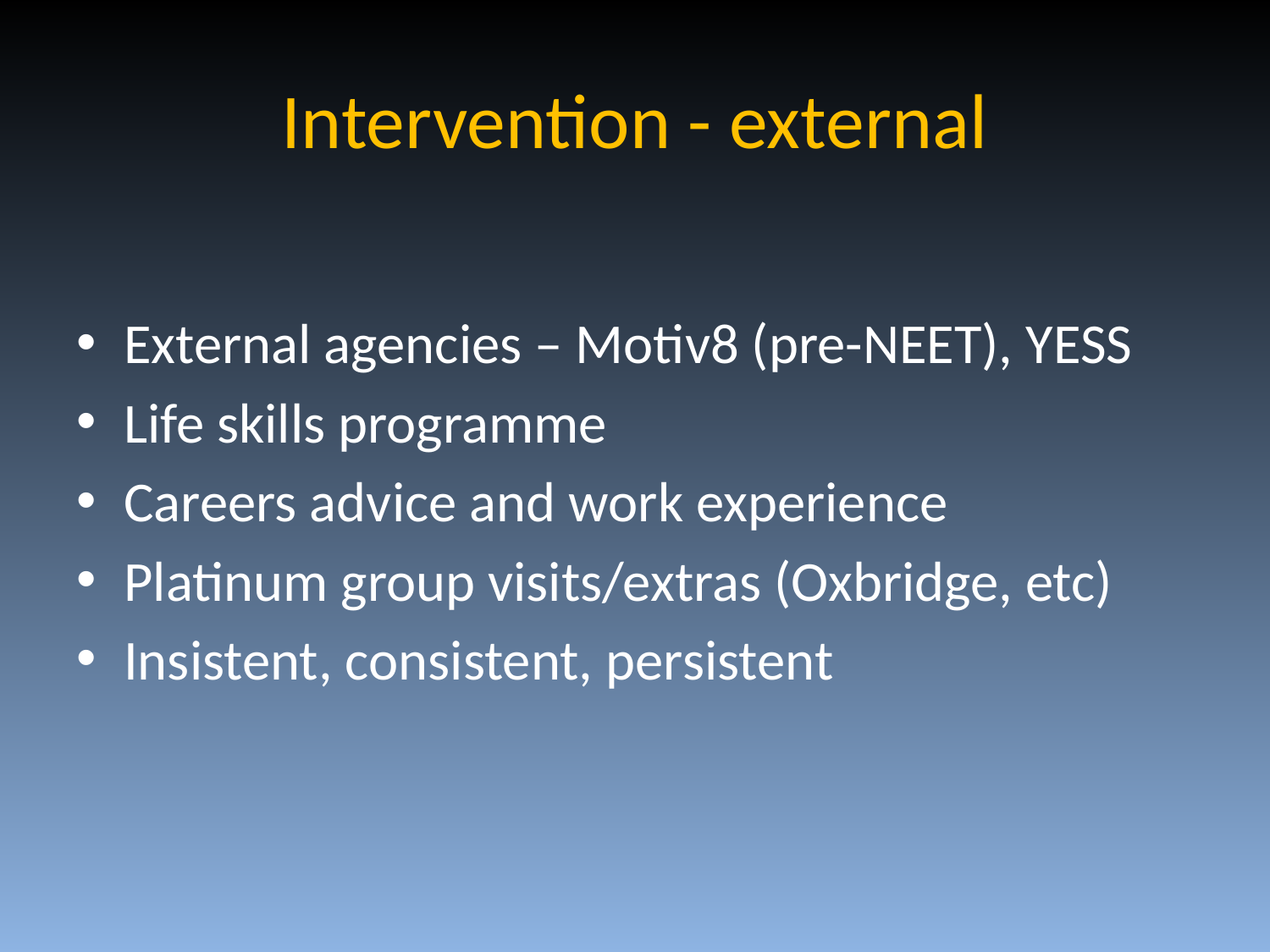

# Intervention - external

External agencies – Motiv8 (pre-NEET), YESS
Life skills programme
Careers advice and work experience
Platinum group visits/extras (Oxbridge, etc)
Insistent, consistent, persistent